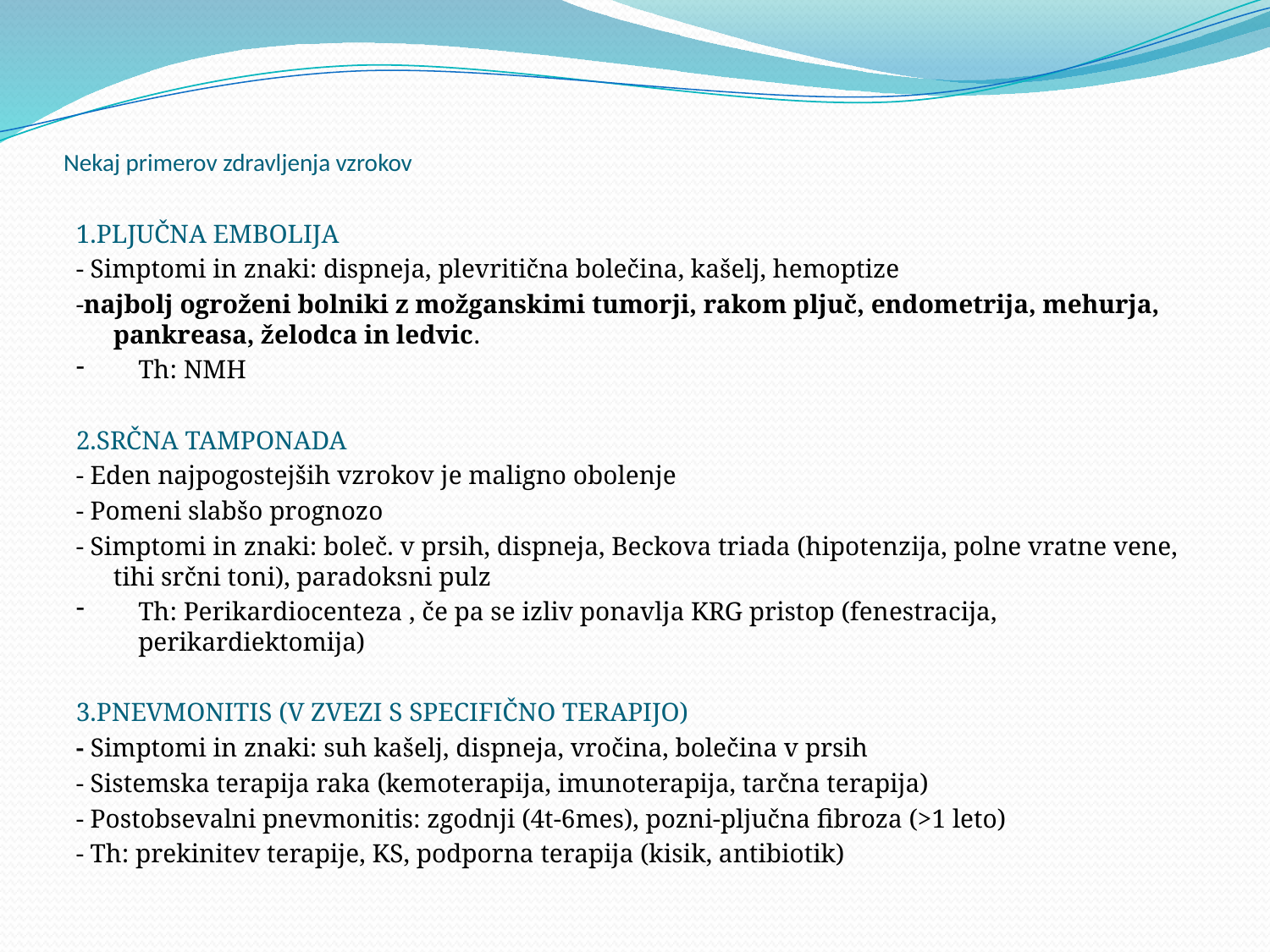

# Nekaj primerov zdravljenja vzrokov

1.PLJUČNA EMBOLIJA
- Simptomi in znaki: dispneja, plevritična bolečina, kašelj, hemoptize
-najbolj ogroženi bolniki z možganskimi tumorji, rakom pljuč, endometrija, mehurja, pankreasa, želodca in ledvic.
Th: NMH

2.SRČNA TAMPONADA
- Eden najpogostejših vzrokov je maligno obolenje
- Pomeni slabšo prognozo
- Simptomi in znaki: boleč. v prsih, dispneja, Beckova triada (hipotenzija, polne vratne vene, tihi srčni toni), paradoksni pulz
Th: Perikardiocenteza , če pa se izliv ponavlja KRG pristop (fenestracija, perikardiektomija)

3.PNEVMONITIS (V ZVEZI S SPECIFIČNO TERAPIJO)
- Simptomi in znaki: suh kašelj, dispneja, vročina, bolečina v prsih
- Sistemska terapija raka (kemoterapija, imunoterapija, tarčna terapija)
- Postobsevalni pnevmonitis: zgodnji (4t-6mes), pozni-pljučna fibroza (>1 leto)
- Th: prekinitev terapije, KS, podporna terapija (kisik, antibiotik)